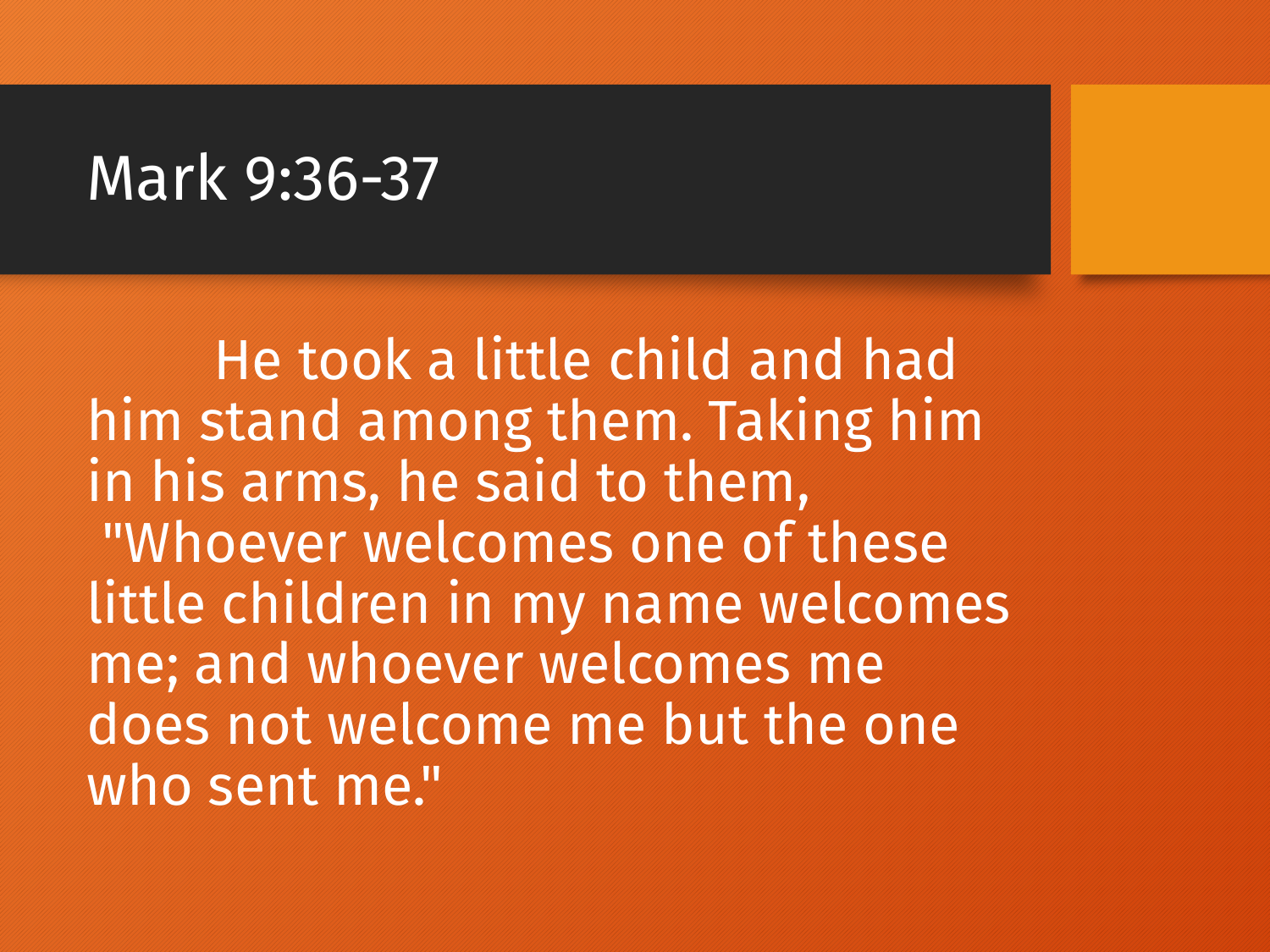

# Mark 9:36-37
	He took a little child and had him stand among them. Taking him in his arms, he said to them,  "Whoever welcomes one of these little children in my name welcomes me; and whoever welcomes me does not welcome me but the one who sent me."